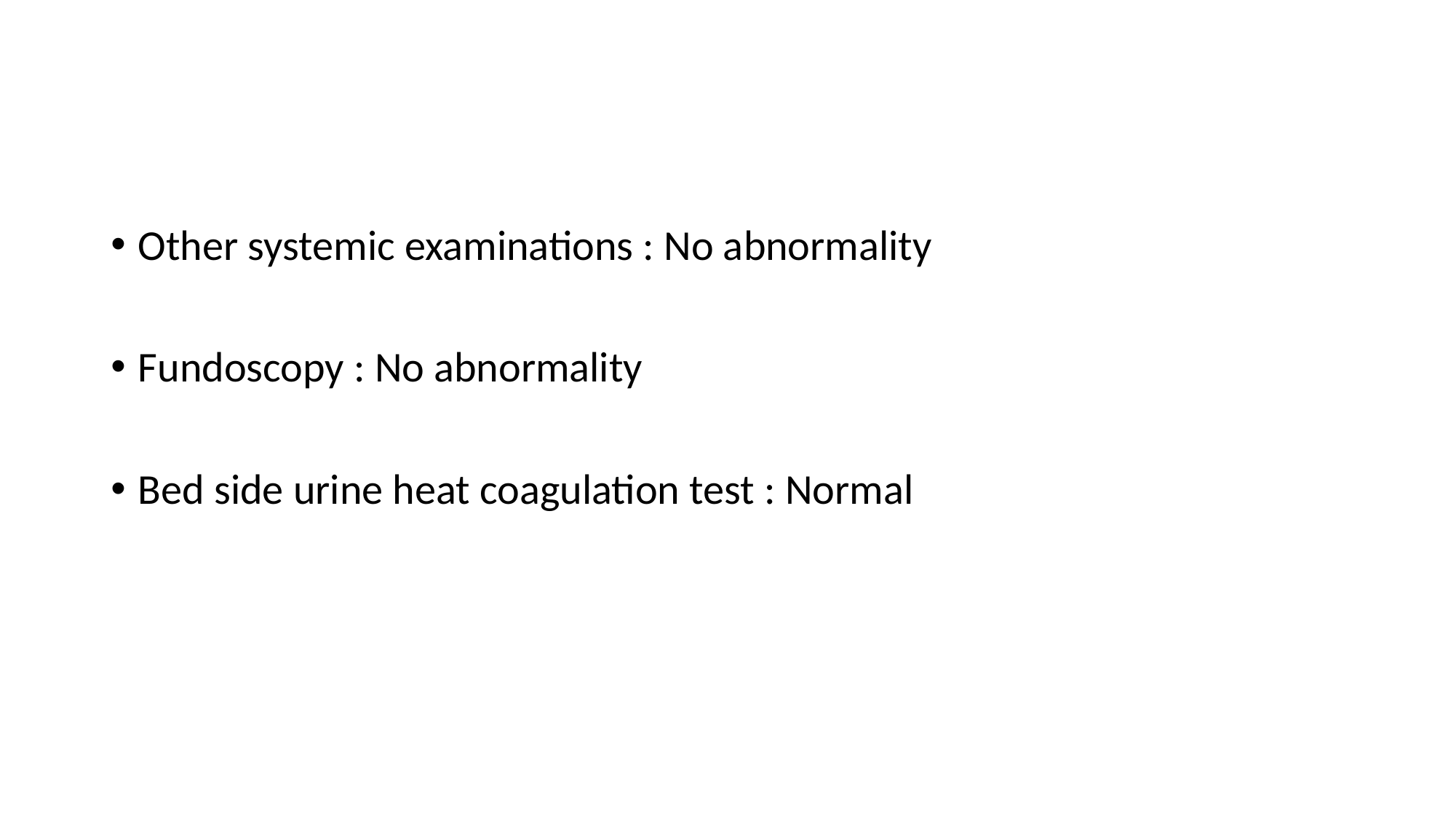

Other systemic examinations : No abnormality

Fundoscopy : No abnormality

Bed side urine heat coagulation test : Normal